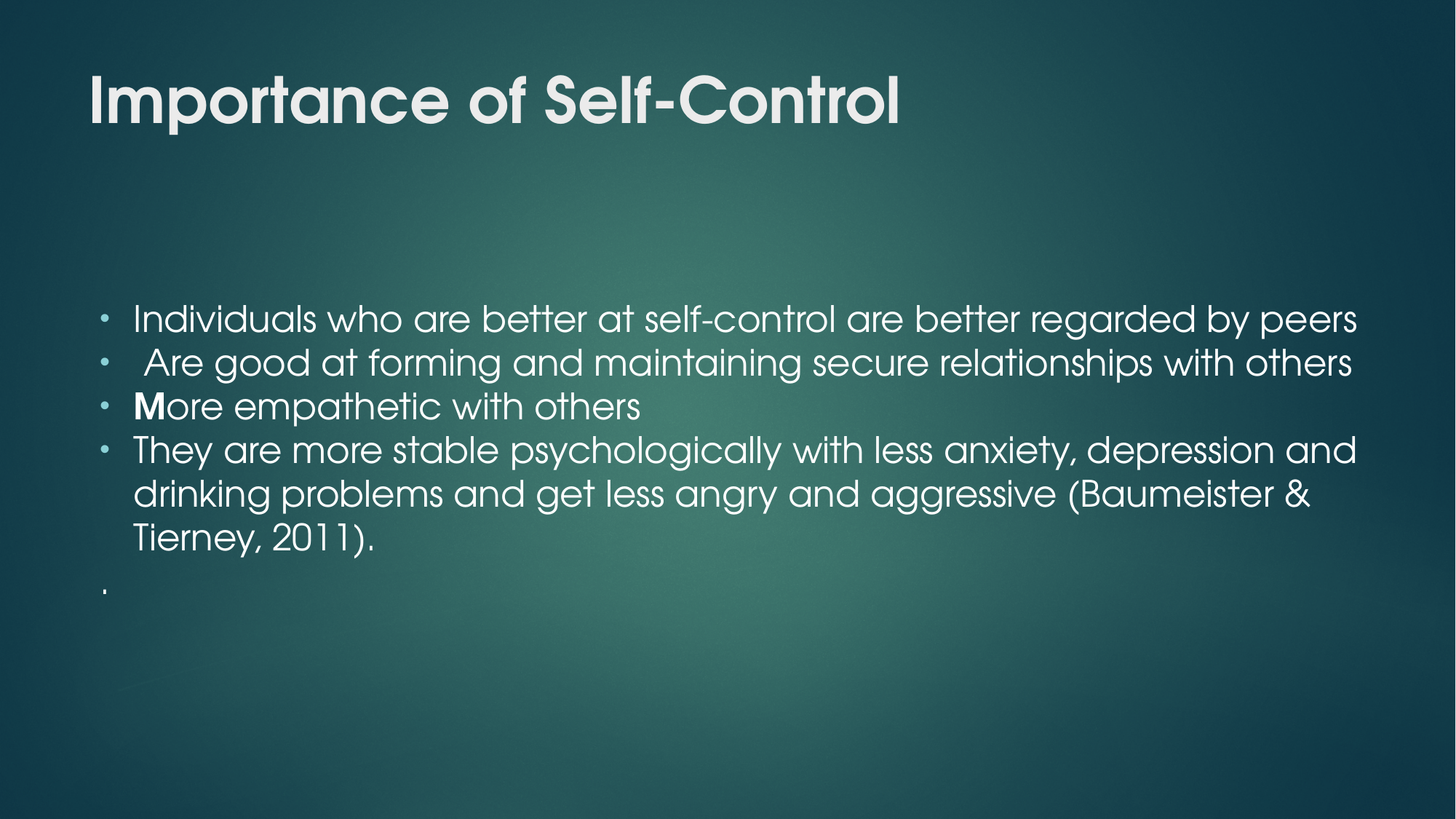

# Importance of Self-Control

Individuals who are better at self-control are better regarded by peers
 Are good at forming and maintaining secure relationships with others
More empathetic with others
They are more stable psychologically with less anxiety, depression and drinking problems and get less angry and aggressive (Baumeister & Tierney, 2011).
.